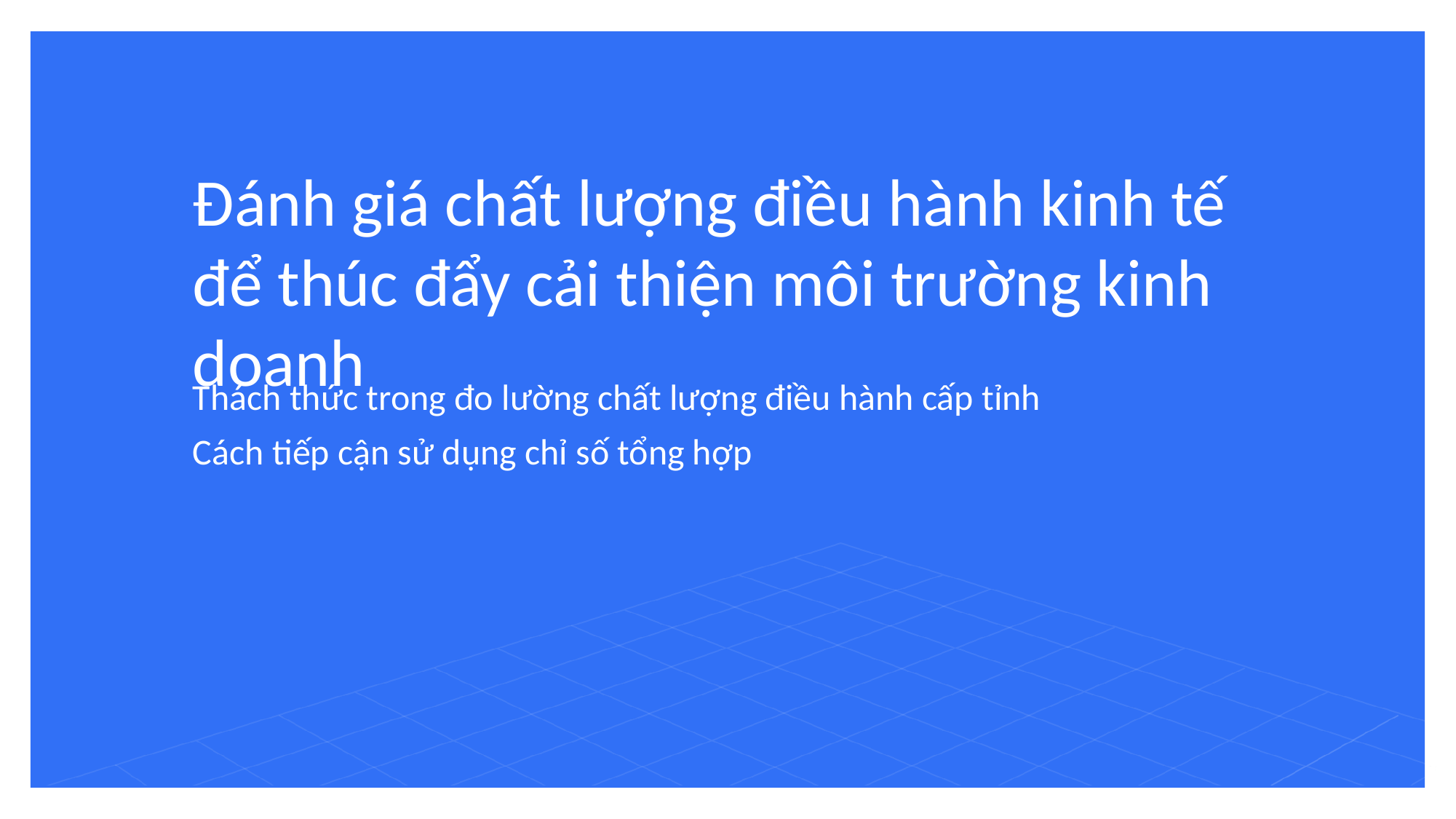

# Đánh giá chất lượng điều hành kinh tế để thúc đẩy cải thiện môi trường kinh doanh
Thách thức trong đo lường chất lượng điều hành cấp tỉnh
Cách tiếp cận sử dụng chỉ số tổng hợp